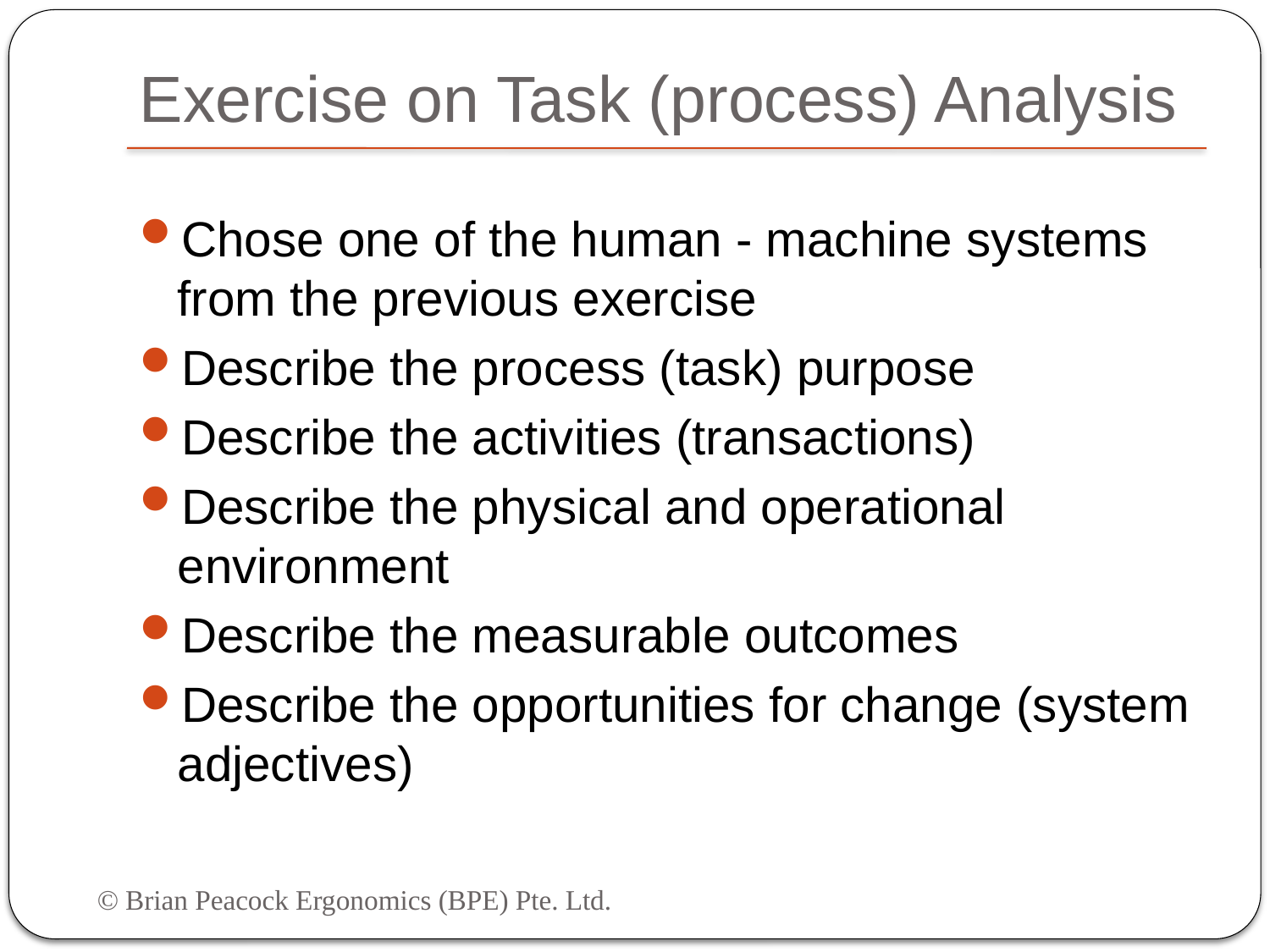

# Exercise on Task (process) Analysis
Chose one of the human - machine systems from the previous exercise
Describe the process (task) purpose
Describe the activities (transactions)
Describe the physical and operational environment
Describe the measurable outcomes
Describe the opportunities for change (system adjectives)
© Brian Peacock Ergonomics (BPE) Pte. Ltd.